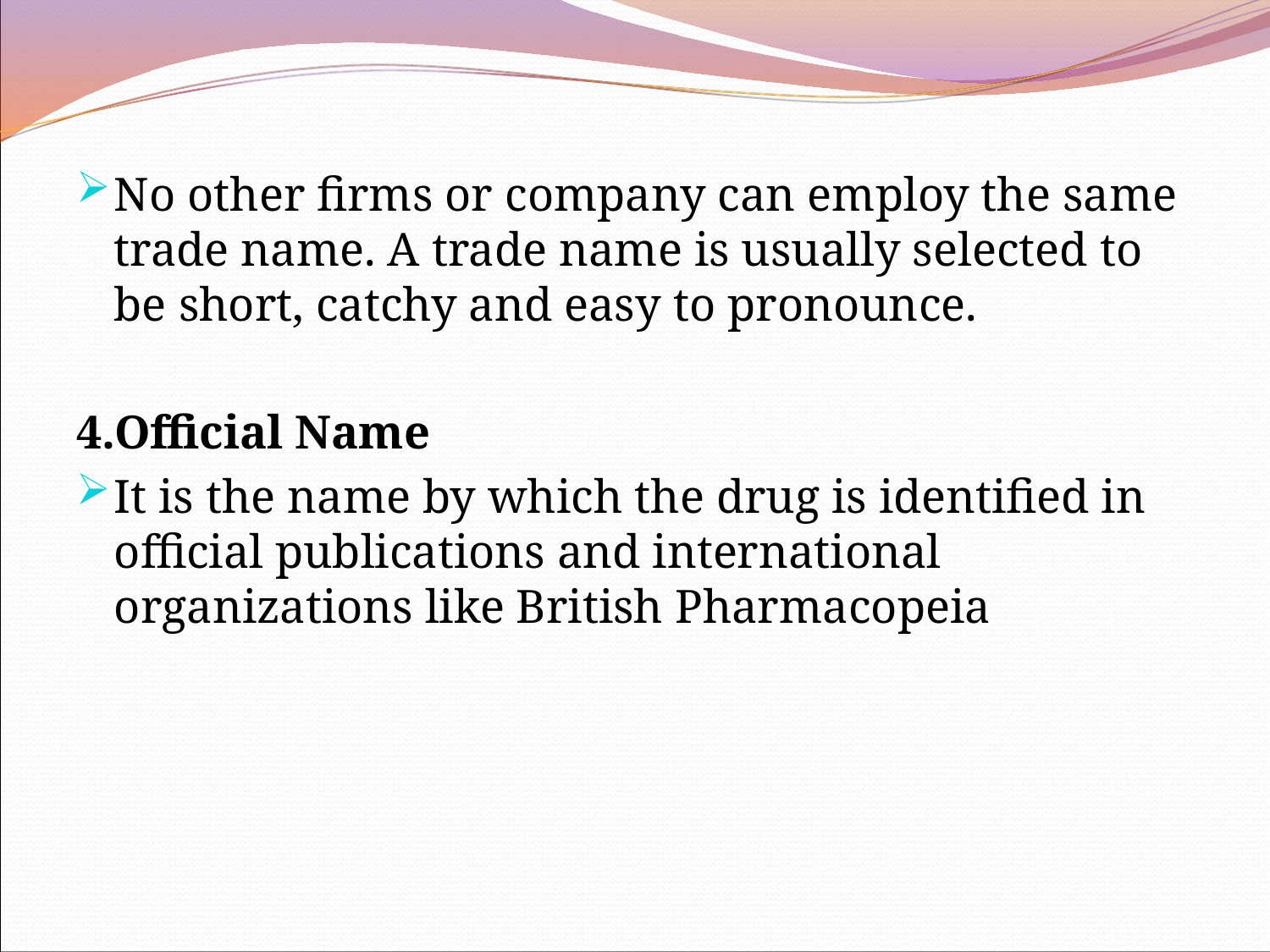

No other firms or company can employ the same trade name. A trade name is usually selected to be short, catchy and easy to pronounce.

4.Official Name
It is the name by which the drug is identified in official publications and international organizations like British Pharmacopeia